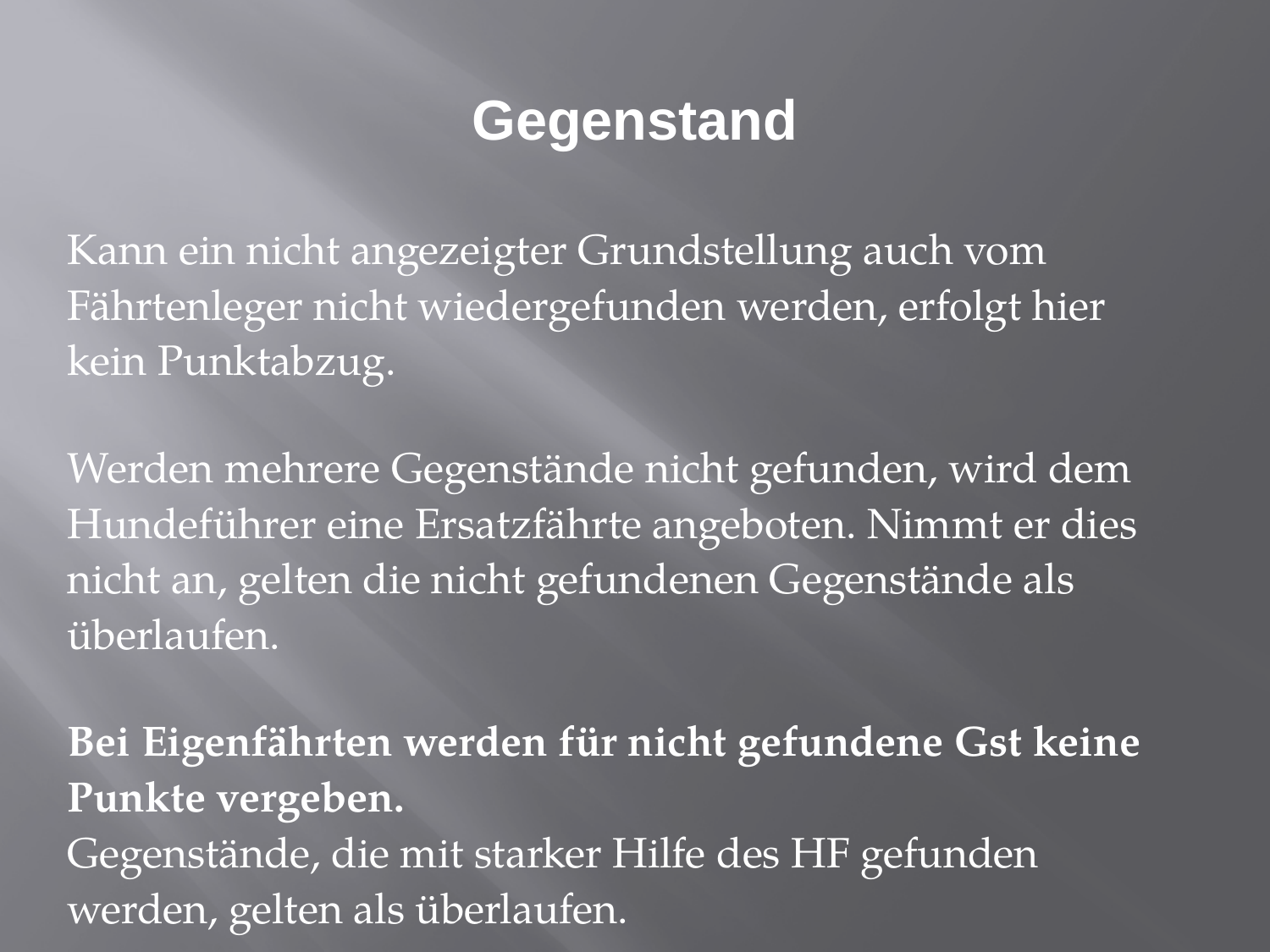

# Gegenstand
Kann ein nicht angezeigter Grundstellung auch vom Fährtenleger nicht wiedergefunden werden, erfolgt hier kein Punktabzug.

Werden mehrere Gegenstände nicht gefunden, wird dem Hundeführer eine Ersatzfährte angeboten. Nimmt er dies nicht an, gelten die nicht gefundenen Gegenstände als überlaufen.

Bei Eigenfährten werden für nicht gefundene Gst keine Punkte vergeben.
Gegenstände, die mit starker Hilfe des HF gefunden werden, gelten als überlaufen.